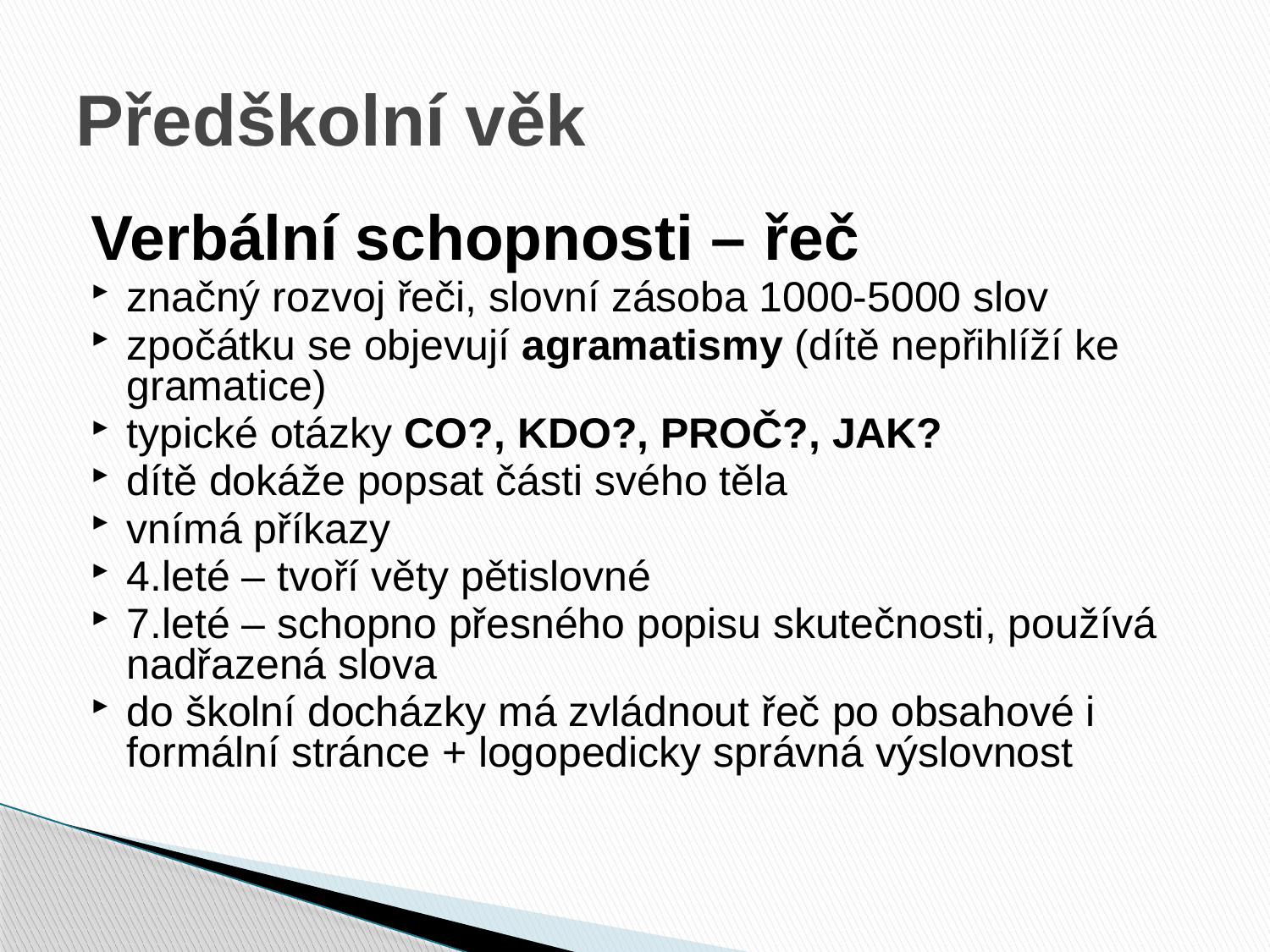

# Předškolní věk
Verbální schopnosti – řeč
značný rozvoj řeči, slovní zásoba 1000-5000 slov
zpočátku se objevují agramatismy (dítě nepřihlíží ke gramatice)
typické otázky CO?, KDO?, PROČ?, JAK?
dítě dokáže popsat části svého těla
vnímá příkazy
4.leté – tvoří věty pětislovné
7.leté – schopno přesného popisu skutečnosti, používá nadřazená slova
do školní docházky má zvládnout řeč po obsahové i formální stránce + logopedicky správná výslovnost